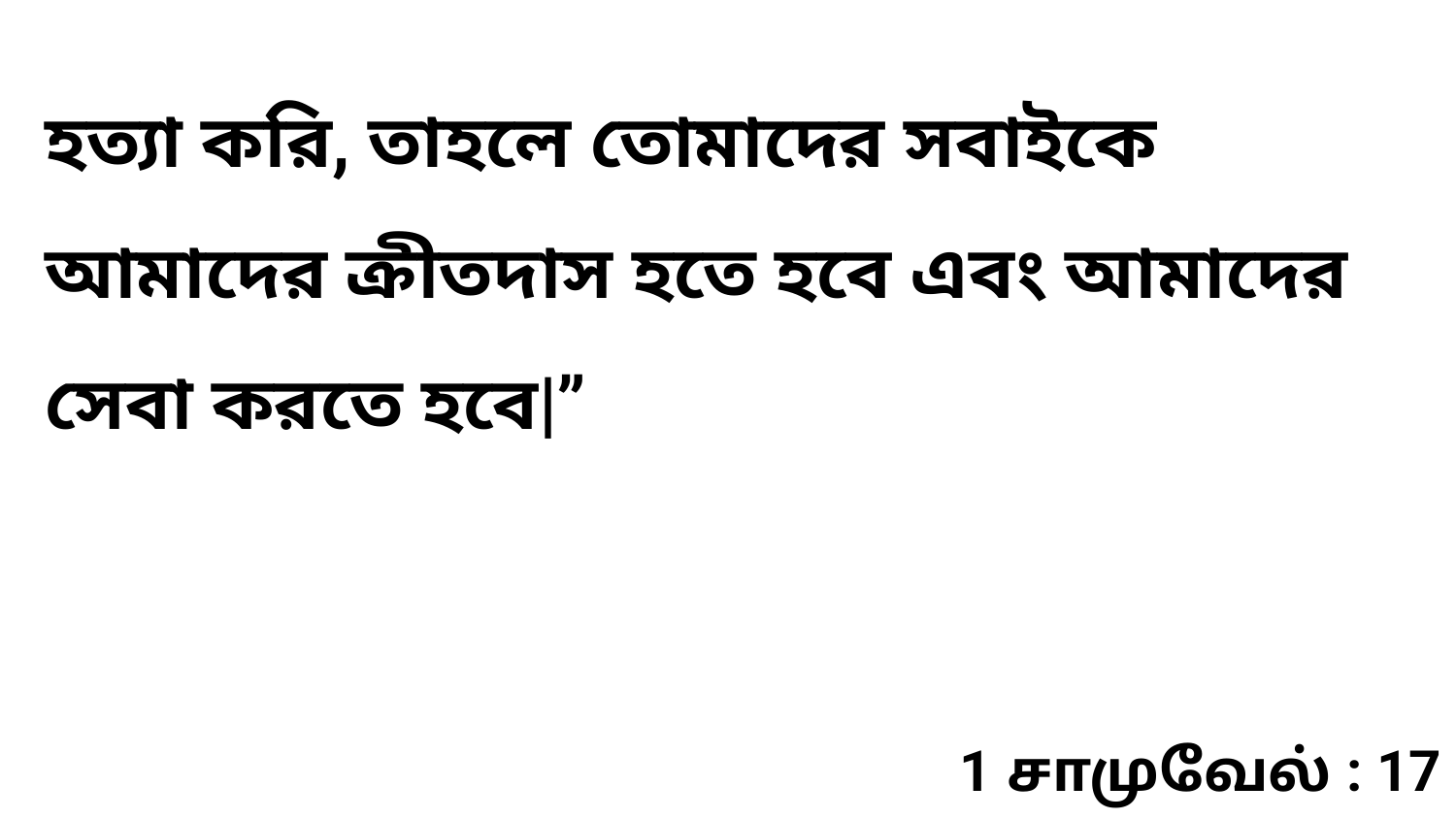

হত্যা করি, তাহলে তোমাদের সবাইকে আমাদের ক্রীতদাস হতে হবে এবং আমাদের সেবা করতে হবে|”
1 சாமுவேல் : 17